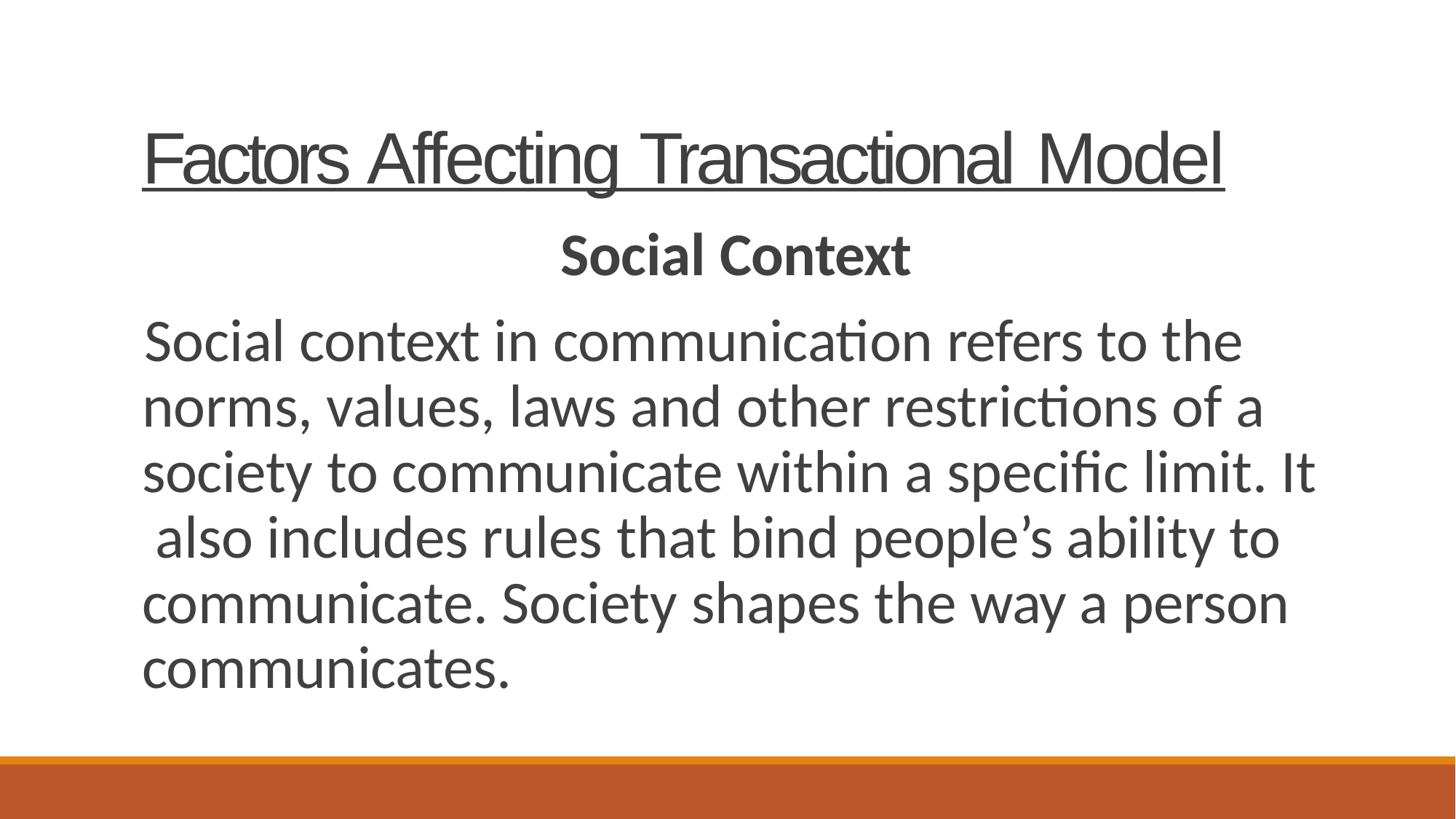

# Factors Affecting Transactional Model
Social Context
Social context in communication refers to the  norms, values, laws and other restrictions of a  society to communicate within a specific limit. It  also includes rules that bind people’s ability to  communicate. Society shapes the way a person  communicates.